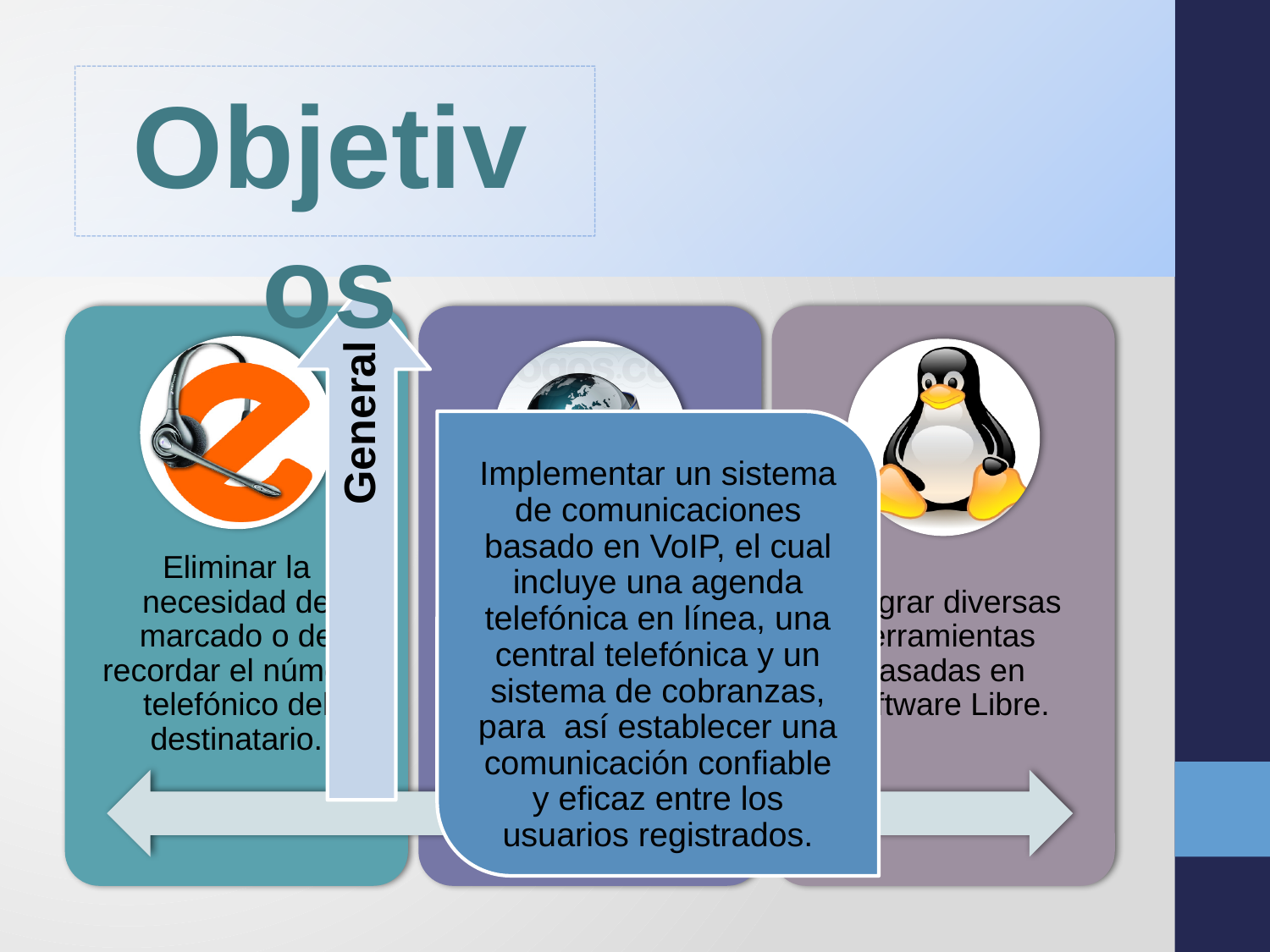

Objetivos
Implementar un sistema de comunicaciones basado en VoIP, el cual incluye una agenda telefónica en línea, una central telefónica y un sistema de cobranzas, para  así establecer una comunicación confiable y eficaz entre los usuarios registrados.
General
Eliminar la necesidad de marcado o de recordar el número telefónico del destinatario.
Ofrecer movilidad y alta disponibilidad al usuario, ya que se podrán realizar llamadas contando con acceso a Internet y un Teléfono IP.
Integrar diversas herramientas basadas en Software Libre.